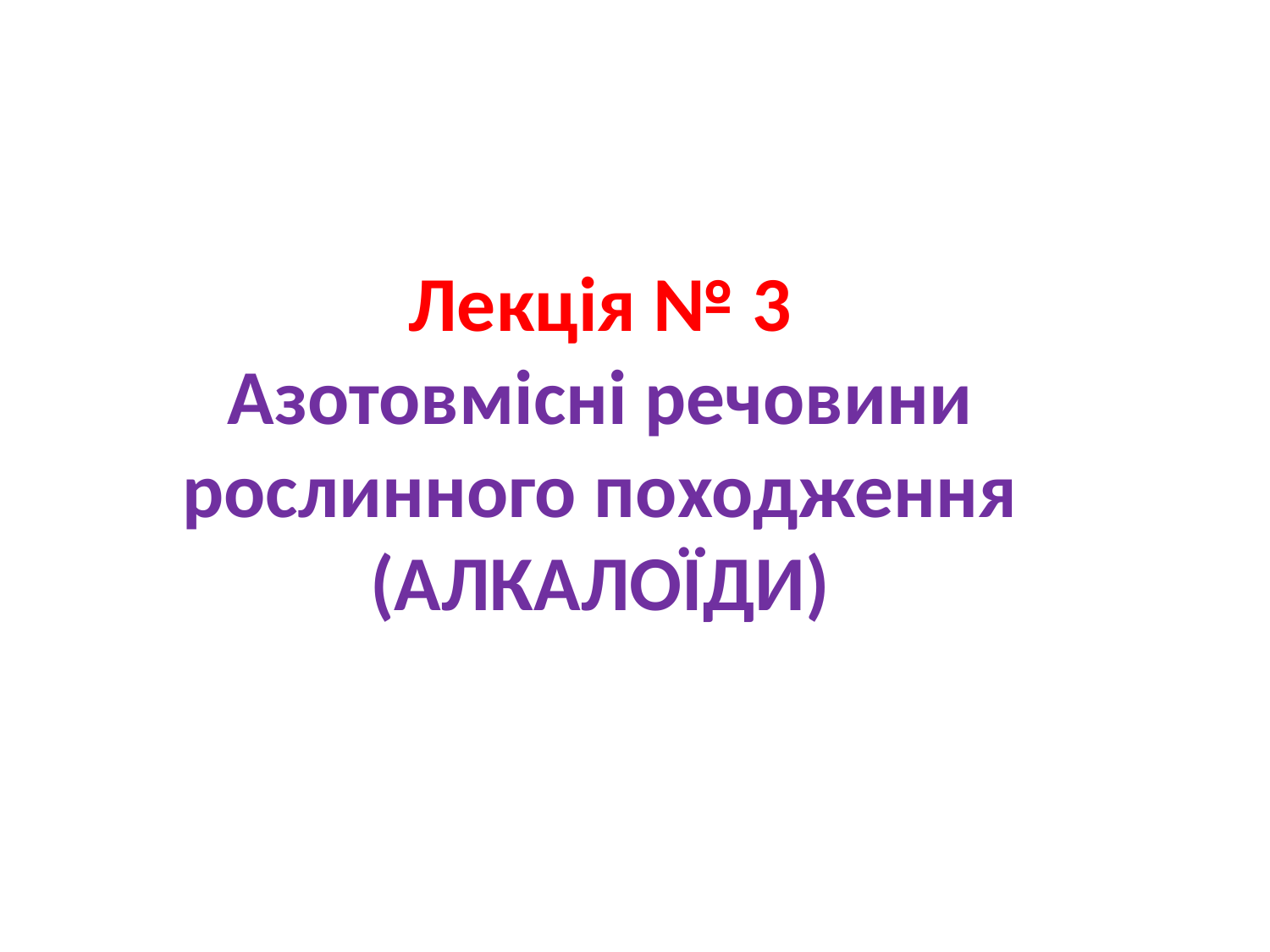

Лекція № 3
Азотовмісні речовини рослинного походження
(АЛКАЛОЇДИ)